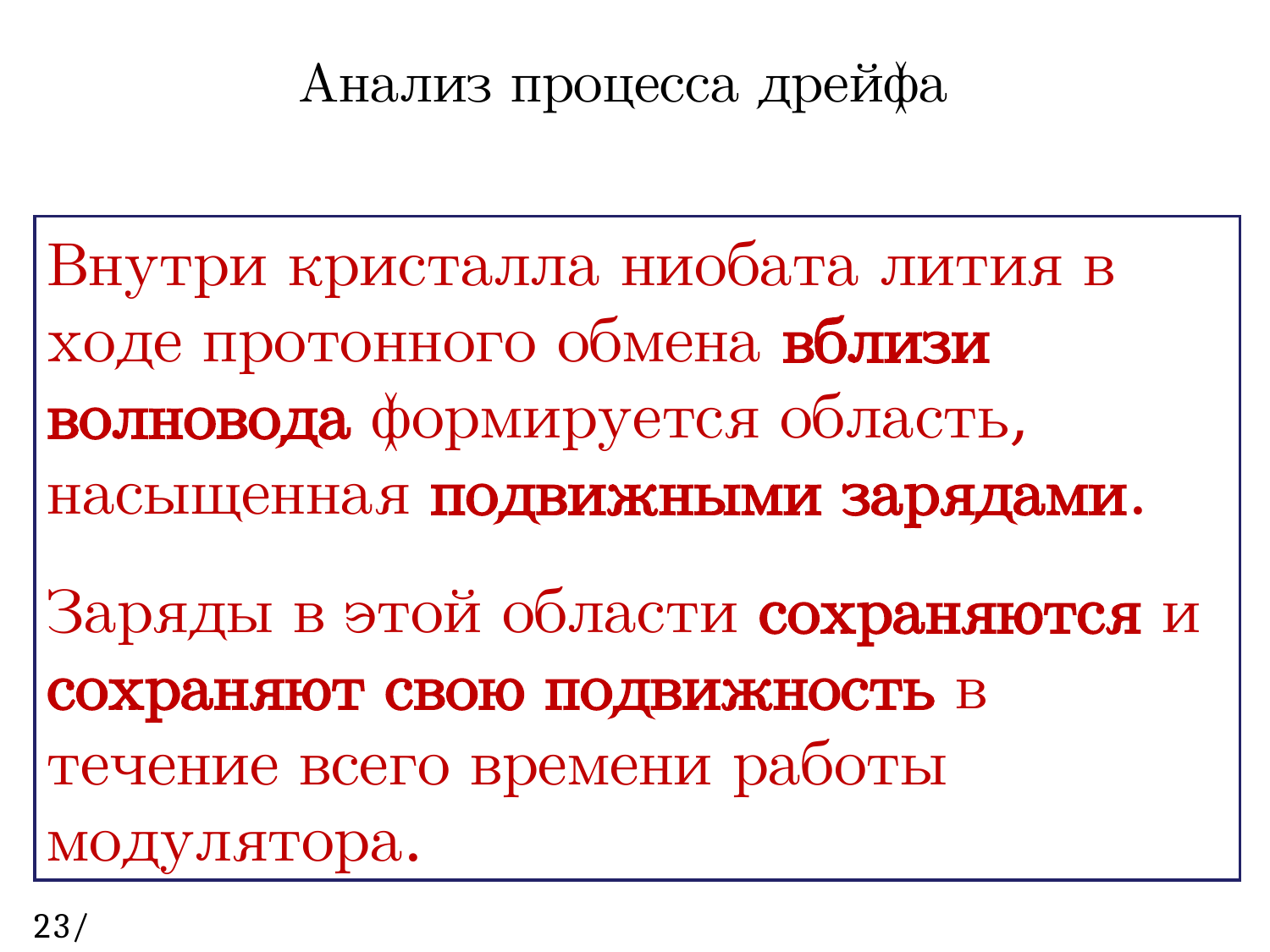

# Анализ процесса дрейфа
Внутри кристалла ниобата лития в ходе протонного обмена вблизи волновода формируется область, насыщенная подвижными зарядами.
Заряды в этой области сохраняются и сохраняют свою подвижность в течение всего времени работы модулятора.
23/